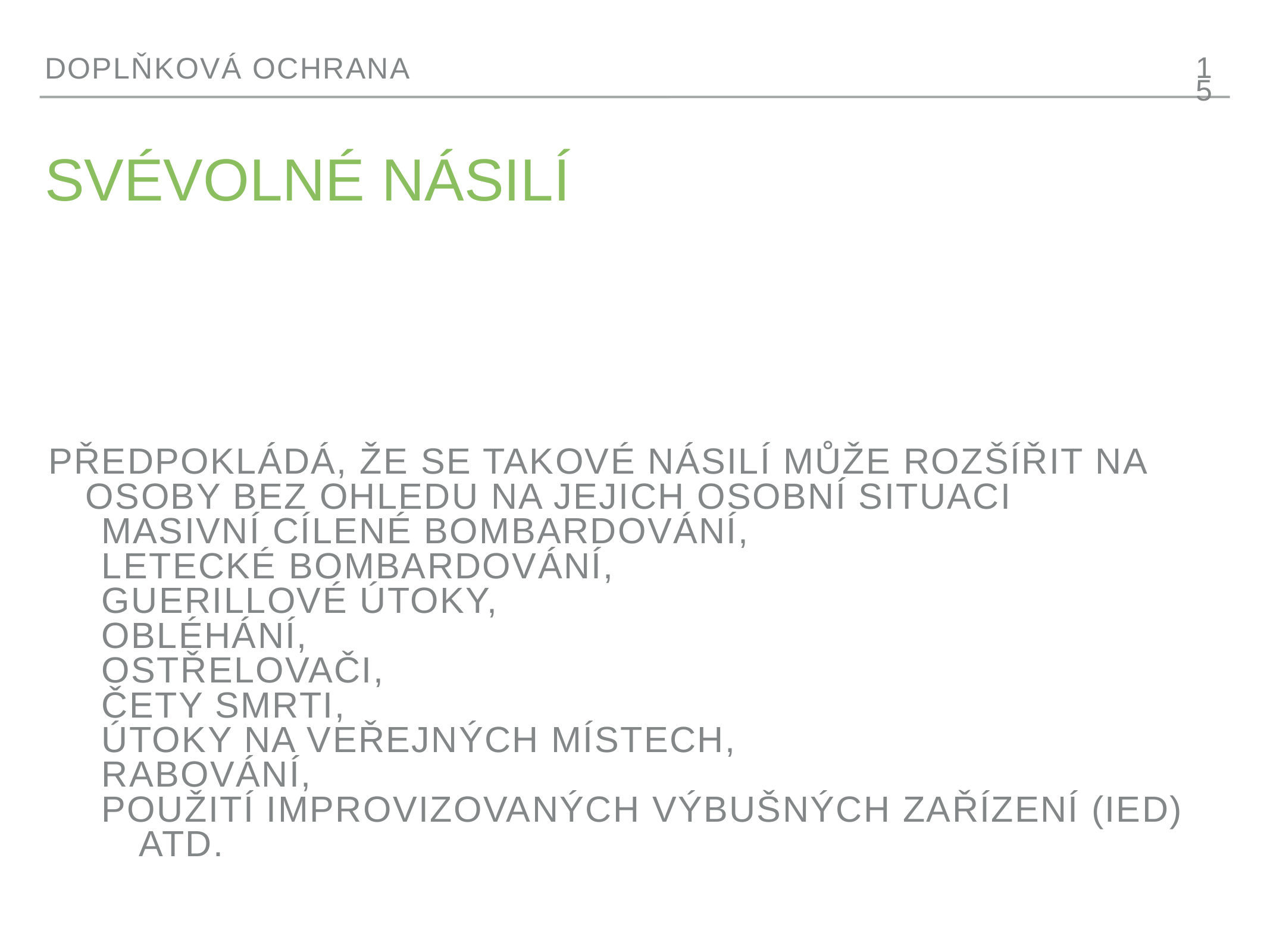

doplňková ochrana
15
# svévolné násilí
předpokládá, že se takové násilí může rozšířit na osoby bez ohledu na jejich osobní situaci
masivní cílené bombardování,
letecké bombardování,
guerillové útoky,
obléhání,
ostřelovači,
čety smrti,
útoky na veřejných místech,
rabování,
použití improvizovaných výbušných zařízení (IED) atd.